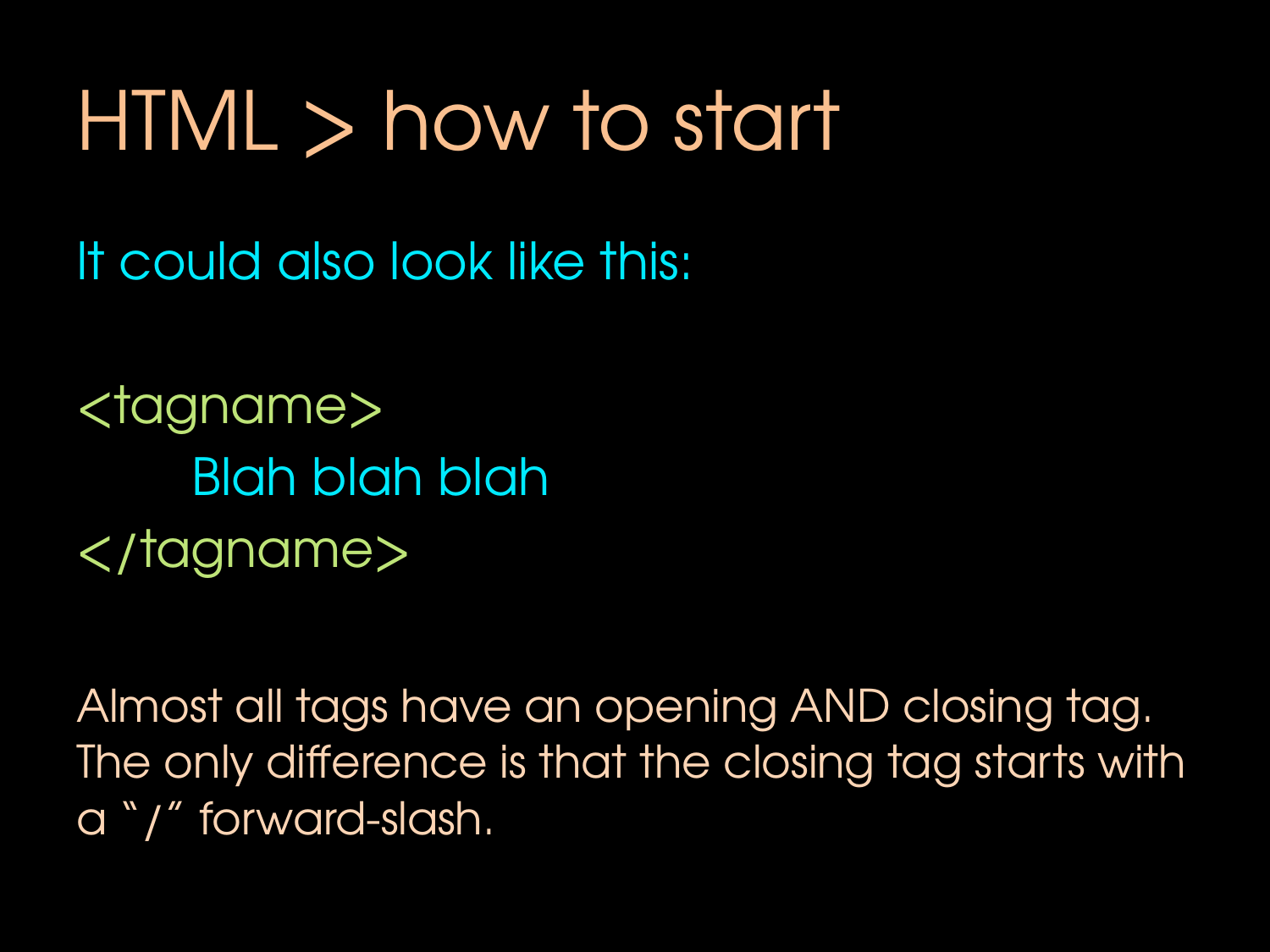

# HTML > how to start
It could also look like this:

<tagname>
	Blah blah blah
</tagname>

Almost all tags have an opening AND closing tag. The only difference is that the closing tag starts with a “/” forward-slash.